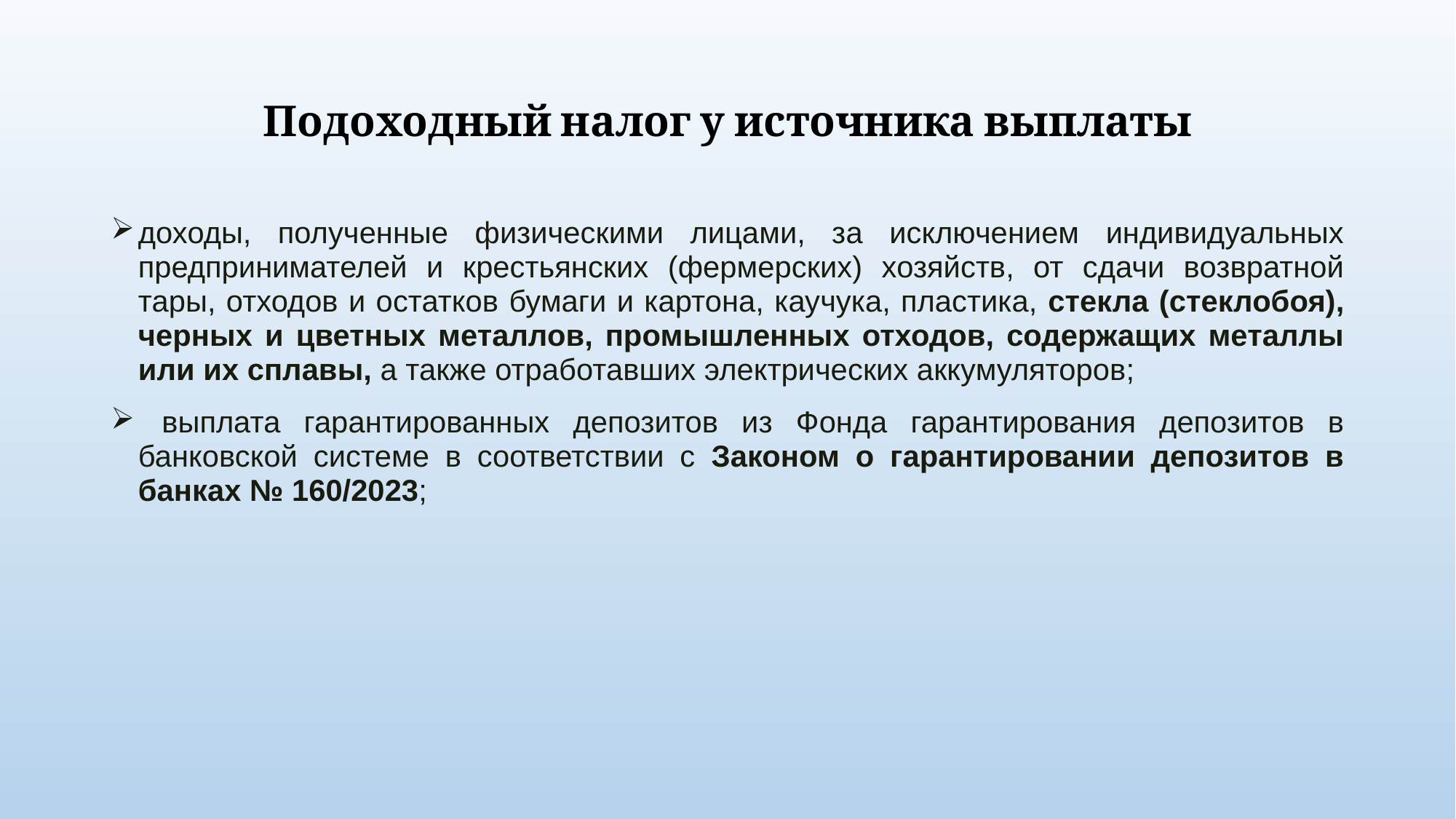

# Подоходный налог у источника выплаты
доходы, полученные физическими лицами, за исключением индивидуальных предпринимателей и крестьянских (фермерских) хозяйств, от сдачи возвратной тары, отходов и остатков бумаги и картона, каучука, пластика, стекла (стеклобоя), черных и цветных металлов, промышленных отходов, содержащих металлы или их сплавы, а также отработавших электрических аккумуляторов;
 выплата гарантированных депозитов из Фонда гарантирования депозитов в банковской системе в соответствии с Законом о гарантировании депозитов в банках № 160/2023;